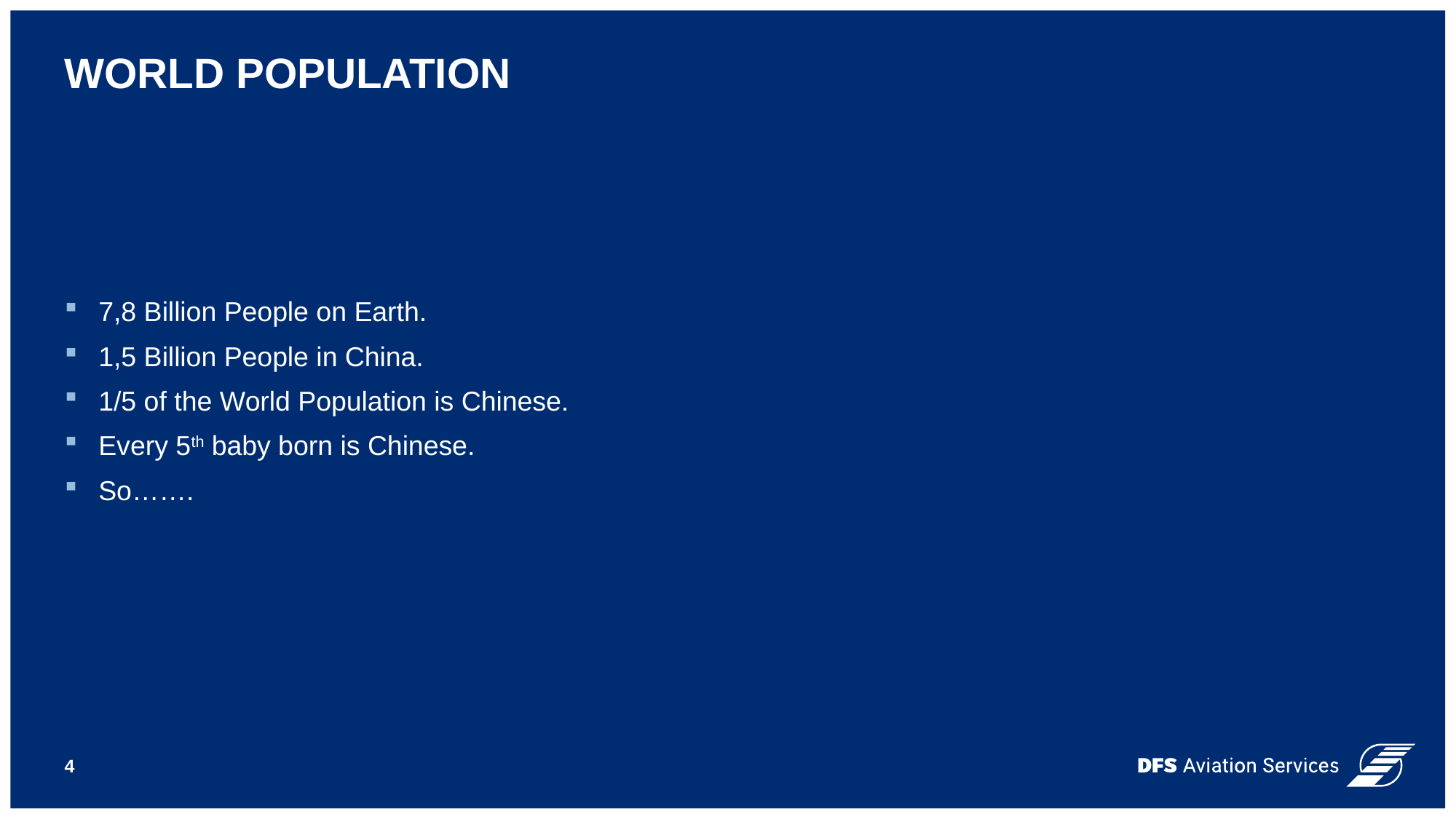

# WORLD POPULATION
7,8 Billion People on Earth.
1,5 Billion People in China.
1/5 of the World Population is Chinese.
Every 5th baby born is Chinese.
So…….
4